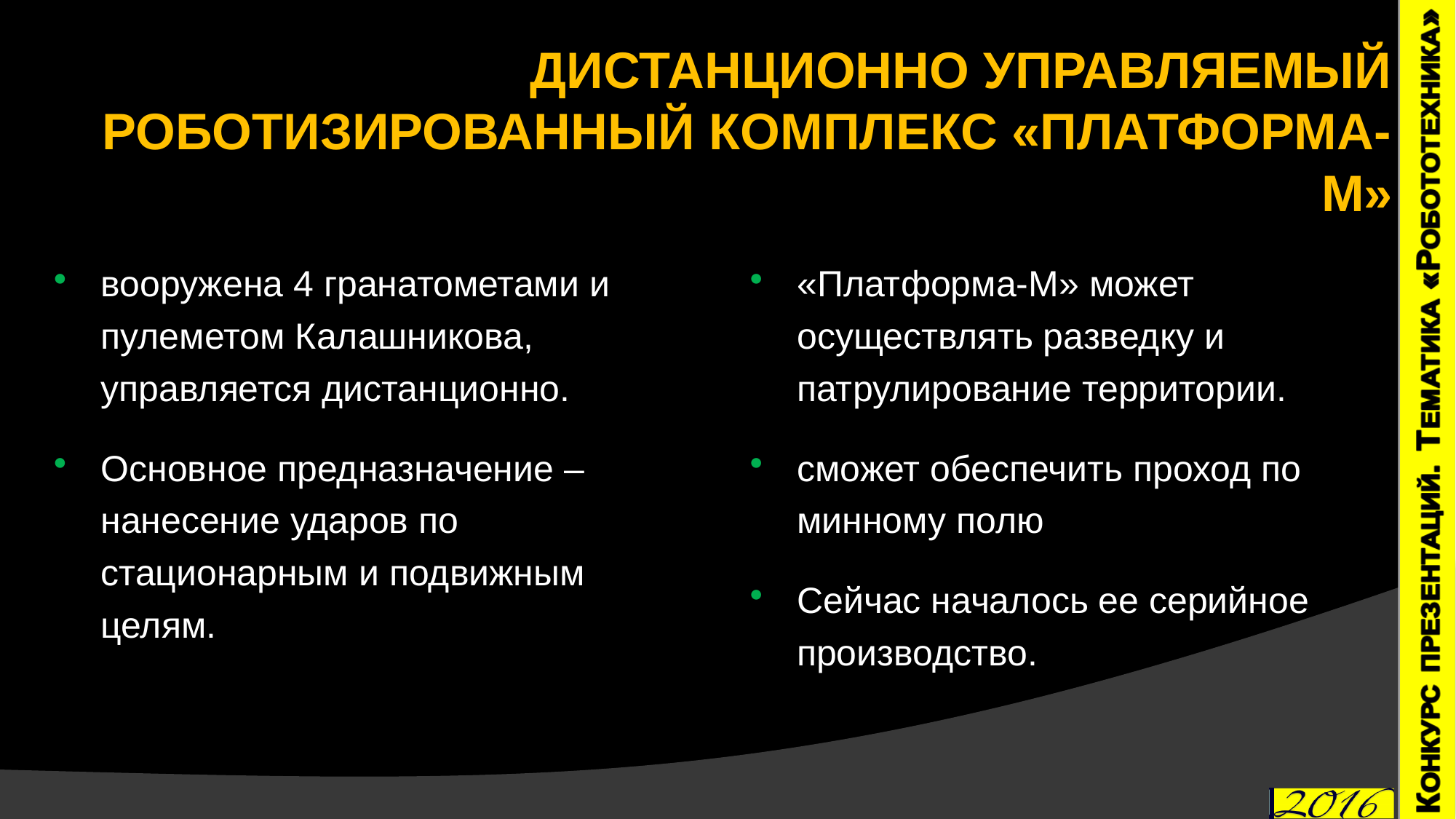

# Дистанционно управляемый роботизированный комплекс «Платформа-М»
вооружена 4 гранатометами и пулеметом Калашникова, управляется дистанционно.
Основное предназначение – нанесение ударов по стационарным и подвижным целям.
«Платформа-М» может осуществлять разведку и патрулирование территории.
сможет обеспечить проход по минному полю
Сейчас началось ее серийное производство.